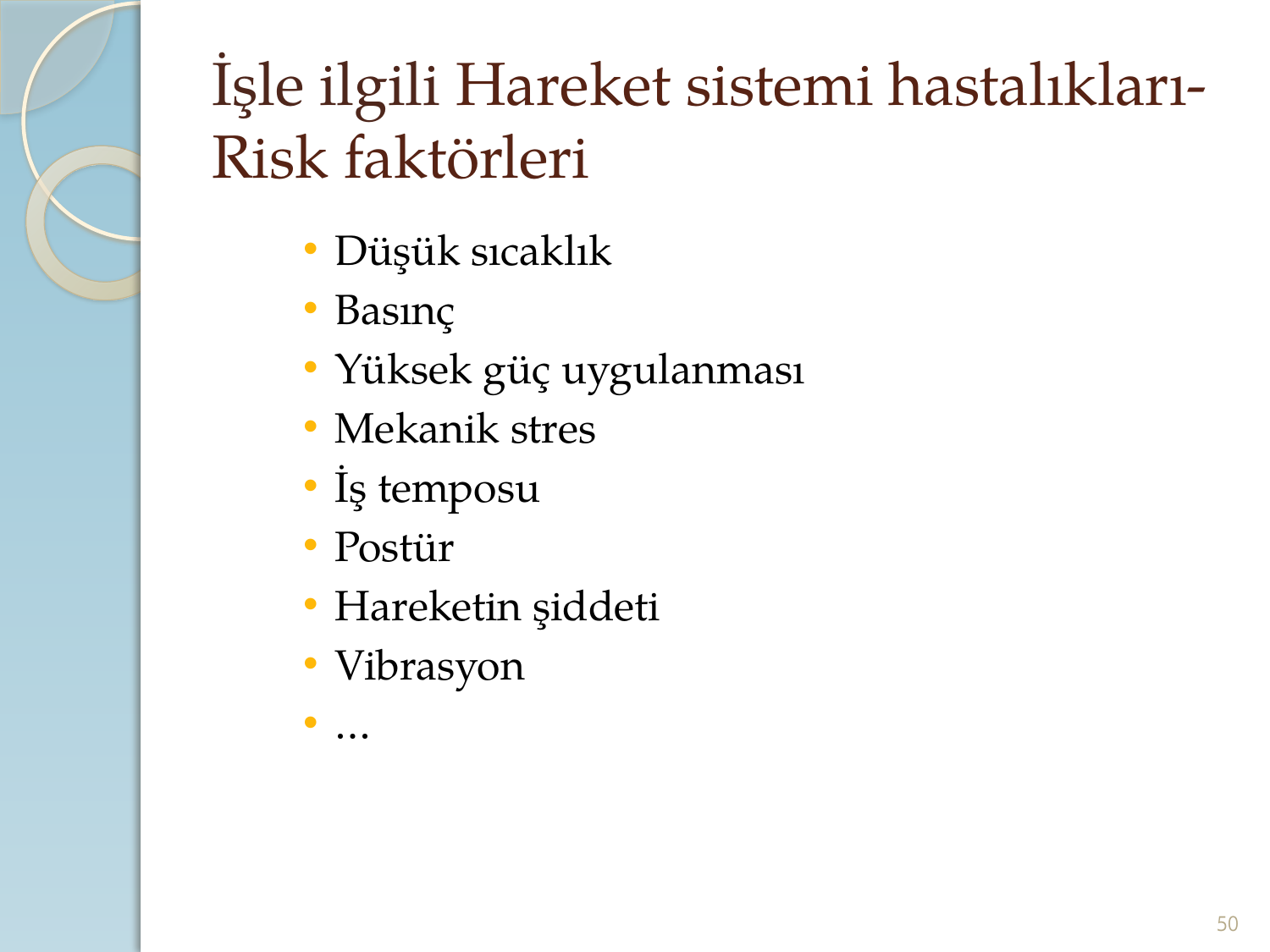

# İşle ilgili Hareket sistemi hastalıkları-Risk faktörleri
Düşük sıcaklık
Basınç
Yüksek güç uygulanması
Mekanik stres
İş temposu
Postür
Hareketin şiddeti
Vibrasyon
…
50